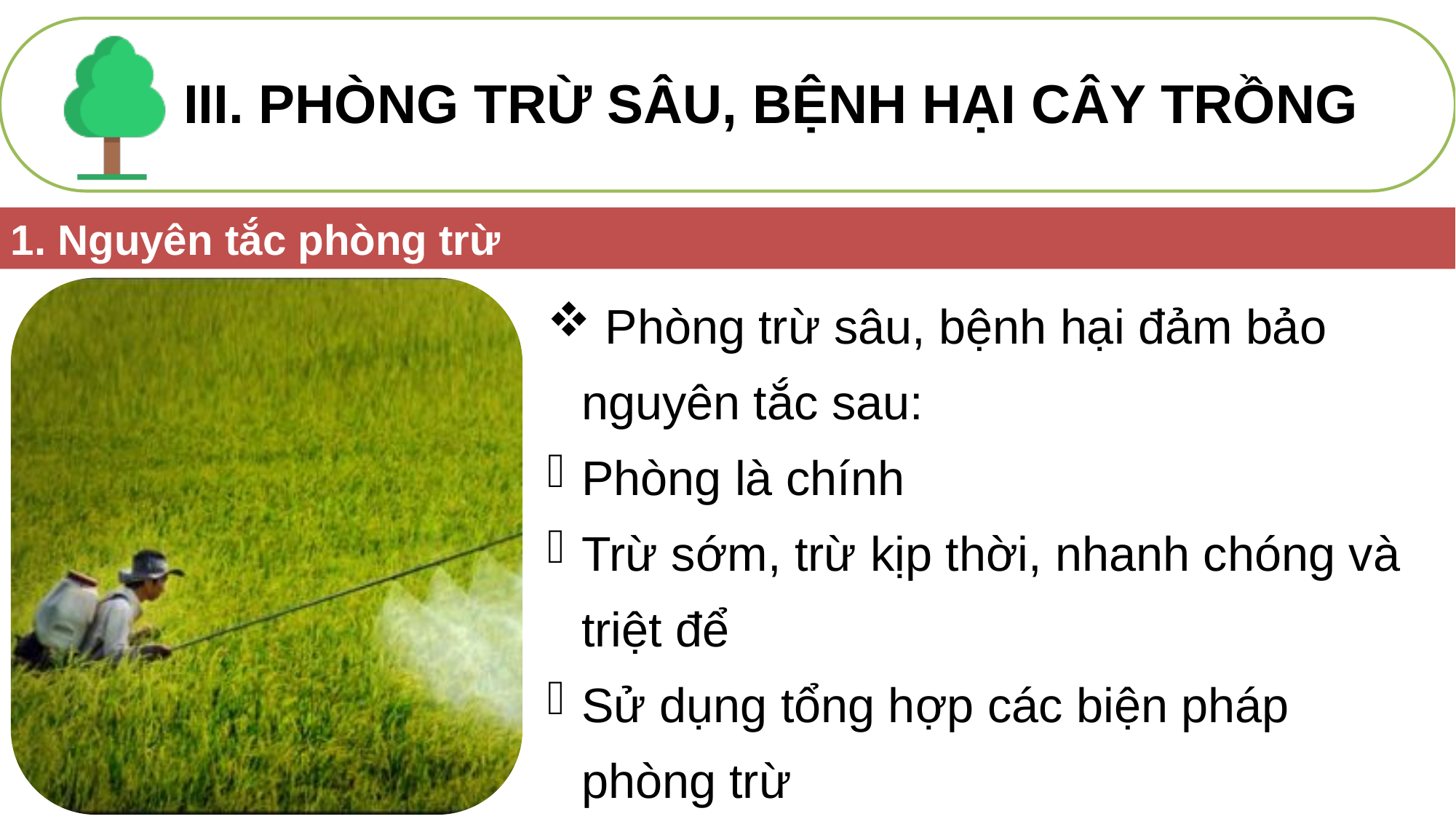

III. PHÒNG TRỪ SÂU, BỆNH HẠI CÂY TRỒNG
1. Nguyên tắc phòng trừ
 Phòng trừ sâu, bệnh hại đảm bảo nguyên tắc sau:
Phòng là chính
Trừ sớm, trừ kịp thời, nhanh chóng và triệt để
Sử dụng tổng hợp các biện pháp phòng trừ